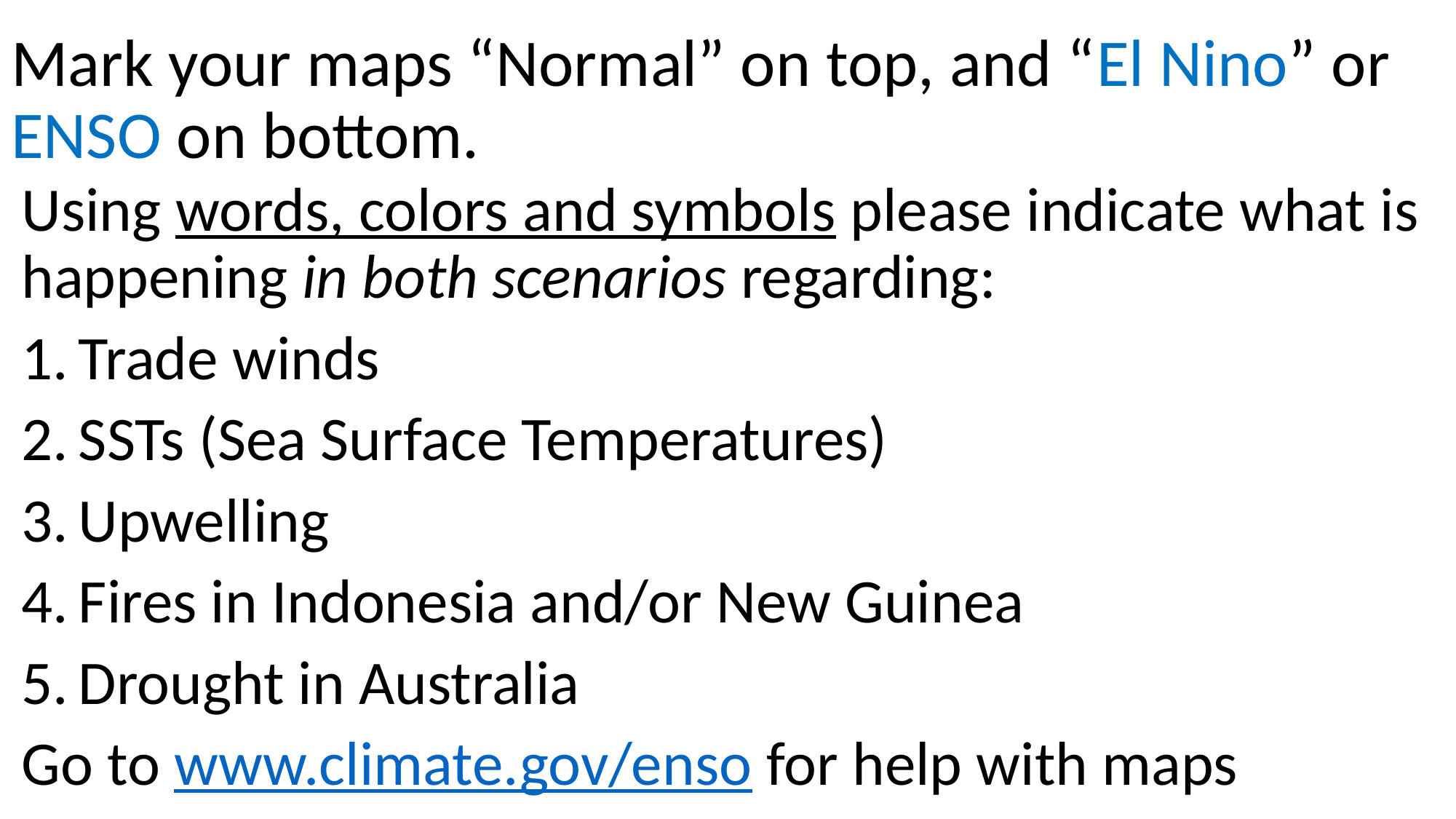

# Mark your maps “Normal” on top, and “El Nino” or ENSO on bottom.
Using words, colors and symbols please indicate what is happening in both scenarios regarding:
Trade winds
SSTs (Sea Surface Temperatures)
Upwelling
Fires in Indonesia and/or New Guinea
Drought in Australia
Go to www.climate.gov/enso for help with maps